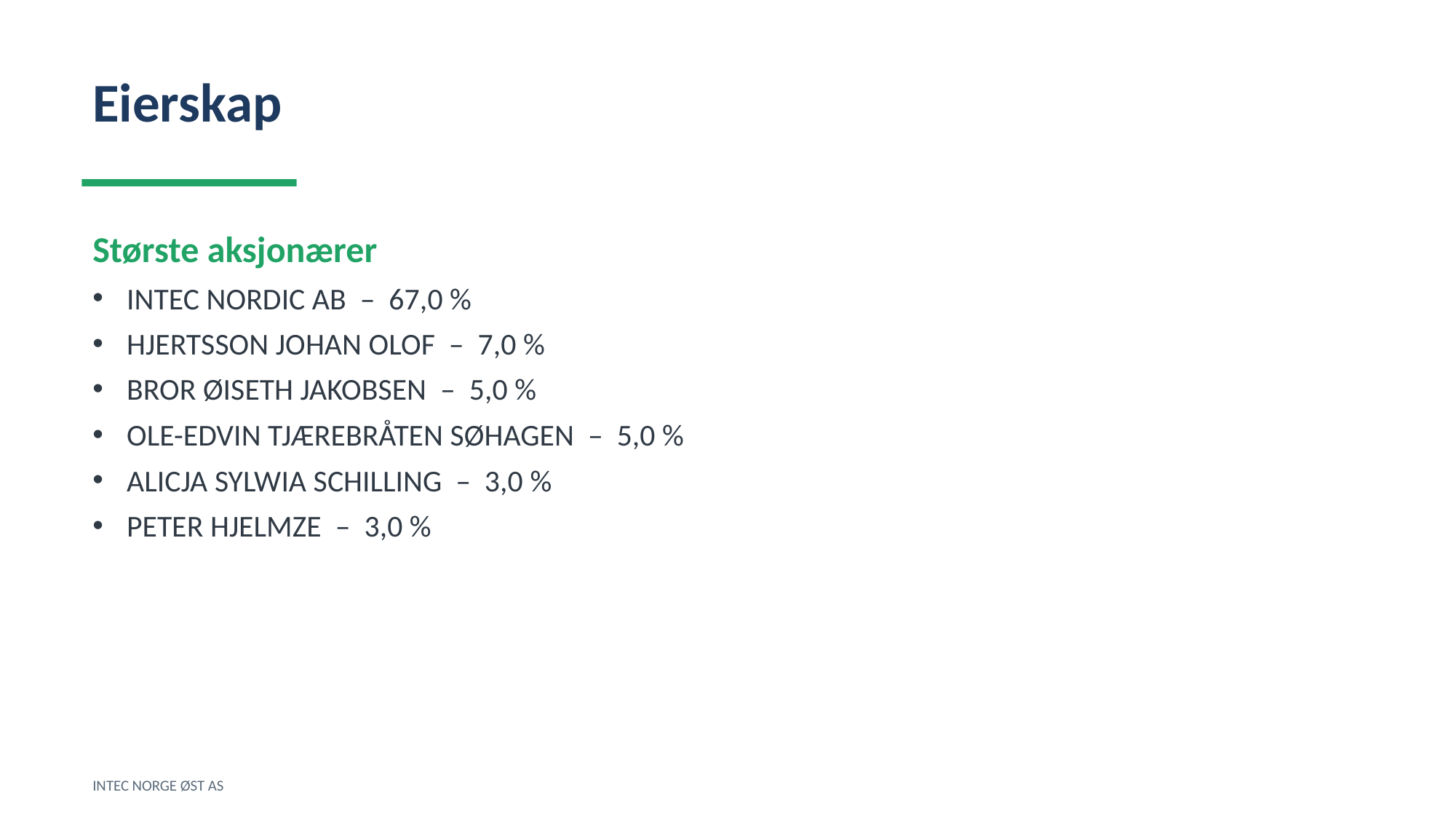

Eierskap

Største aksjonærer
INTEC NORDIC AB  –  67,0 %
HJERTSSON JOHAN OLOF  –  7,0 %
BROR ØISETH JAKOBSEN  –  5,0 %
OLE-EDVIN TJÆREBRÅTEN SØHAGEN  –  5,0 %
ALICJA SYLWIA SCHILLING  –  3,0 %
PETER HJELMZE  –  3,0 %
INTEC NORGE ØST AS